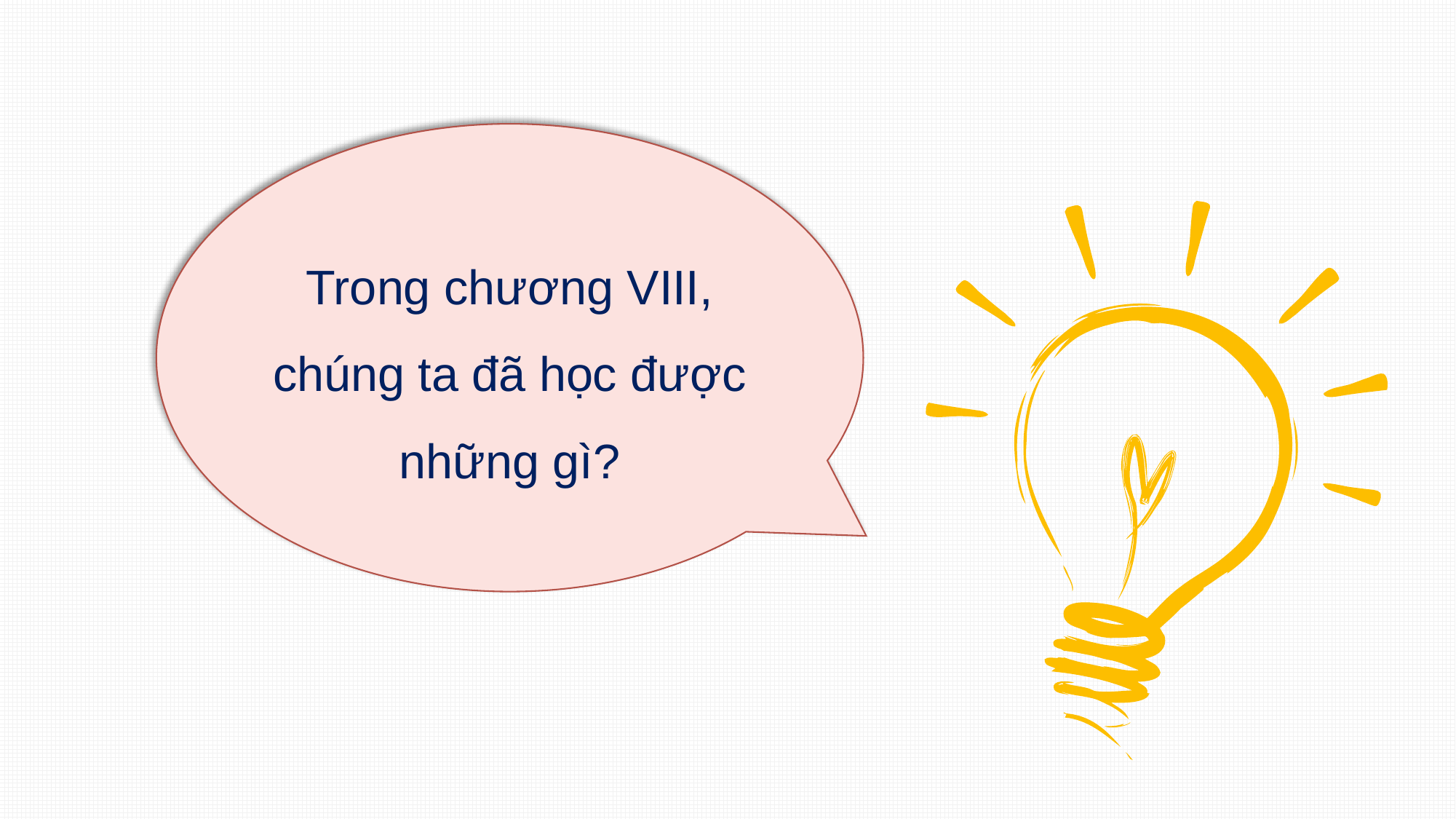

Trong chương VIII, chúng ta đã học được những gì?